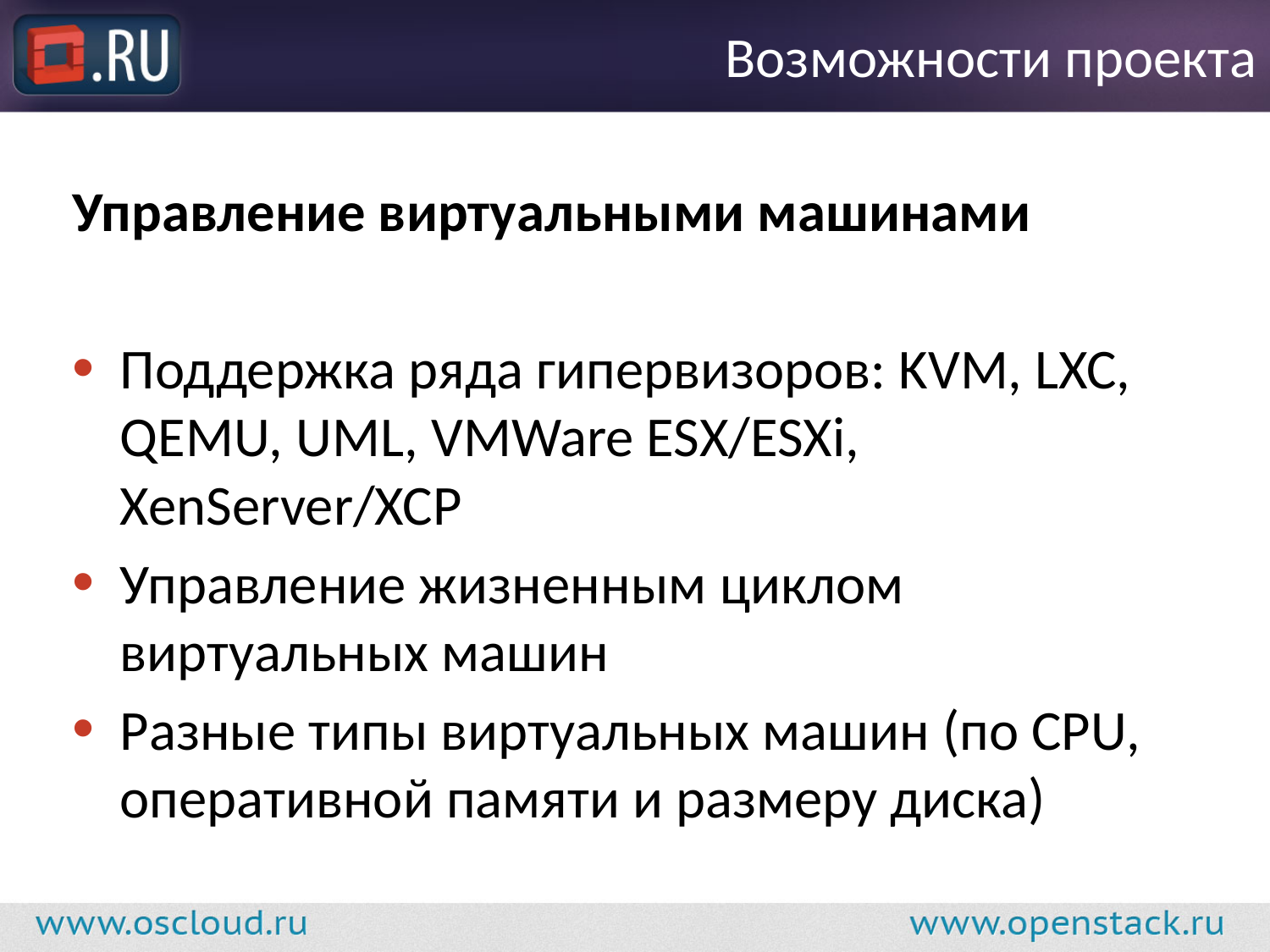

# Возможности проекта
Управление виртуальными машинами

Поддержка ряда гипервизоров: KVM, LXC, QEMU, UML, VMWare ESX/ESXi, XenServer/XCP
Управление жизненным циклом виртуальных машин
Разные типы виртуальных машин (по CPU, оперативной памяти и размеру диска)